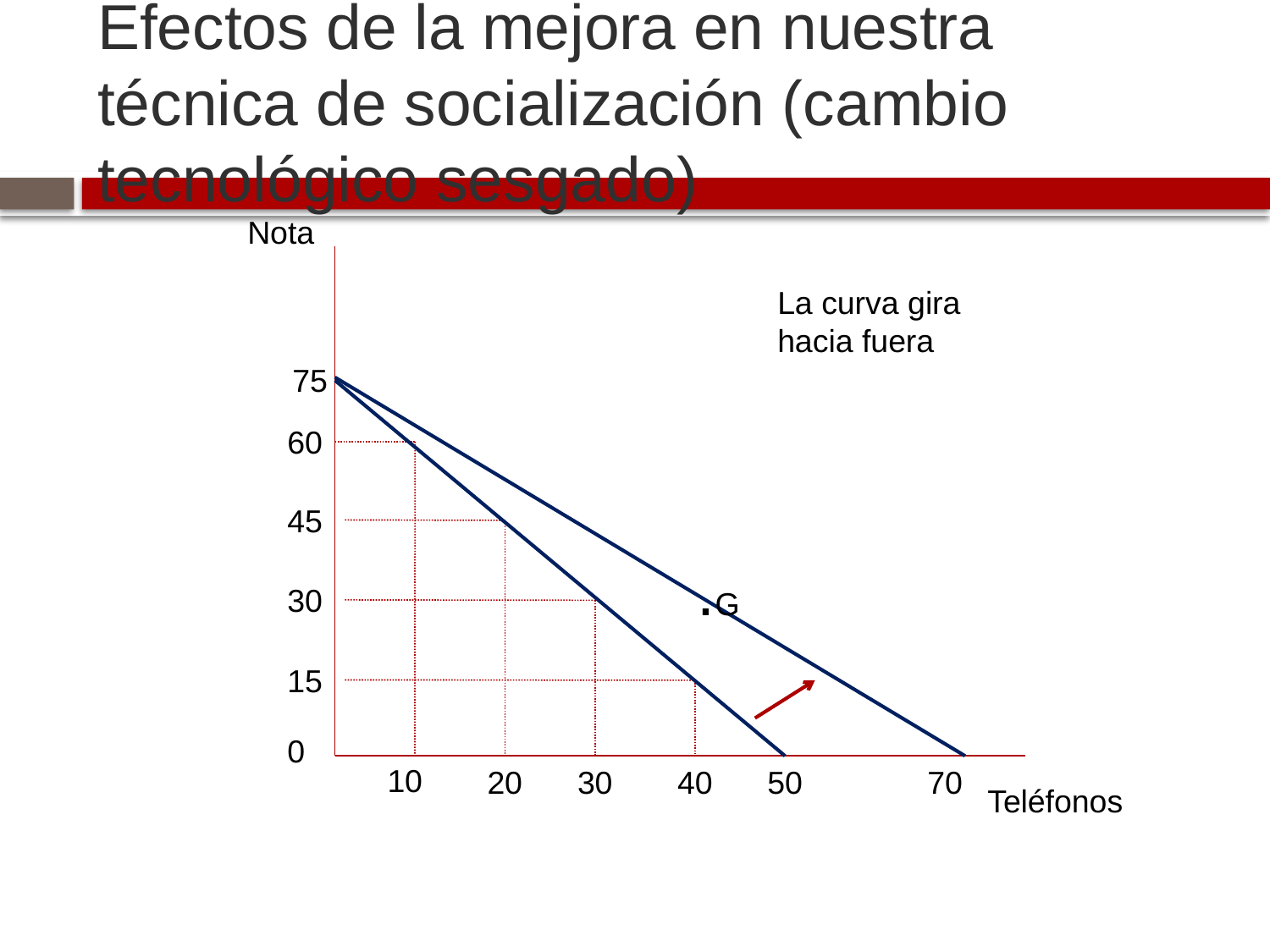

# Efectos de la mejora en nuestra técnica de socialización (cambio tecnológico sesgado)
Nota
La curva gira hacia fuera
75
60
45
.G
30
15
0
10
20
30
40
50
70
Teléfonos